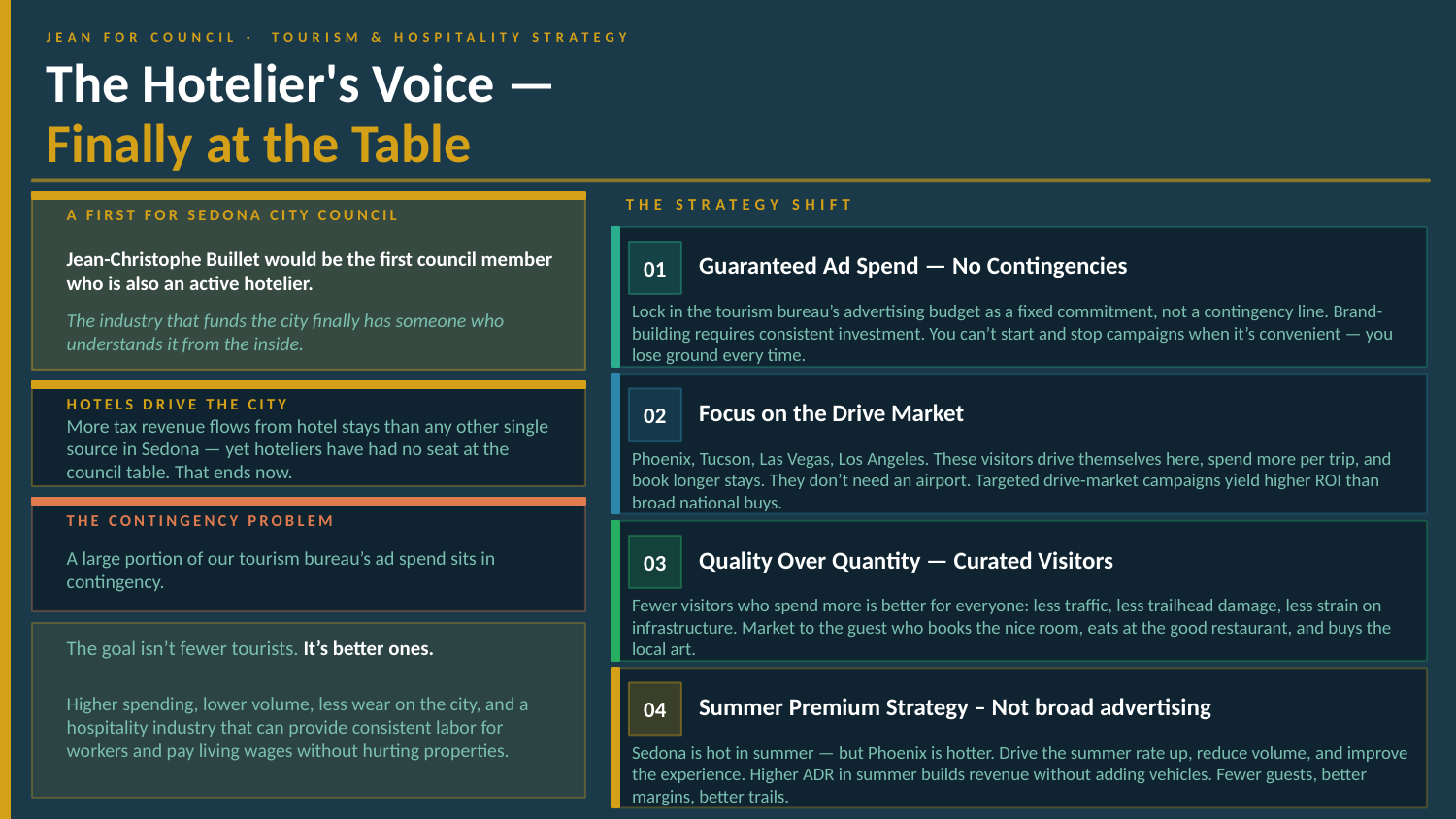

JEAN FOR COUNCIL ·  TOURISM & HOSPITALITY STRATEGY
The Hotelier's Voice —
Finally at the Table

THE STRATEGY SHIFT

A FIRST FOR SEDONA CITY COUNCIL

Jean-Christophe Buillet would be the first council member who is also an active hotelier.
Guaranteed Ad Spend — No Contingencies

01
Lock in the tourism bureau’s advertising budget as a fixed commitment, not a contingency line. Brand-building requires consistent investment. You can’t start and stop campaigns when it’s convenient — you lose ground every time.
The industry that funds the city finally has someone who understands it from the inside.

Focus on the Drive Market
HOTELS DRIVE THE CITY

02
More tax revenue flows from hotel stays than any other single source in Sedona — yet hoteliers have had no seat at the council table. That ends now.
Phoenix, Tucson, Las Vegas, Los Angeles. These visitors drive themselves here, spend more per trip, and book longer stays. They don’t need an airport. Targeted drive-market campaigns yield higher ROI than broad national buys.

THE CONTINGENCY PROBLEM

Quality Over Quantity — Curated Visitors
A large portion of our tourism bureau’s ad spend sits in contingency.

03
Fewer visitors who spend more is better for everyone: less traffic, less trailhead damage, less strain on infrastructure. Market to the guest who books the nice room, eats at the good restaurant, and buys the local art.

The goal isn’t fewer tourists. It’s better ones.
Higher spending, lower volume, less wear on the city, and a hospitality industry that can provide consistent labor for workers and pay living wages without hurting properties.

Summer Premium Strategy – Not broad advertising

04
Sedona is hot in summer — but Phoenix is hotter. Drive the summer rate up, reduce volume, and improve the experience. Higher ADR in summer builds revenue without adding vehicles. Fewer guests, better margins, better trails.